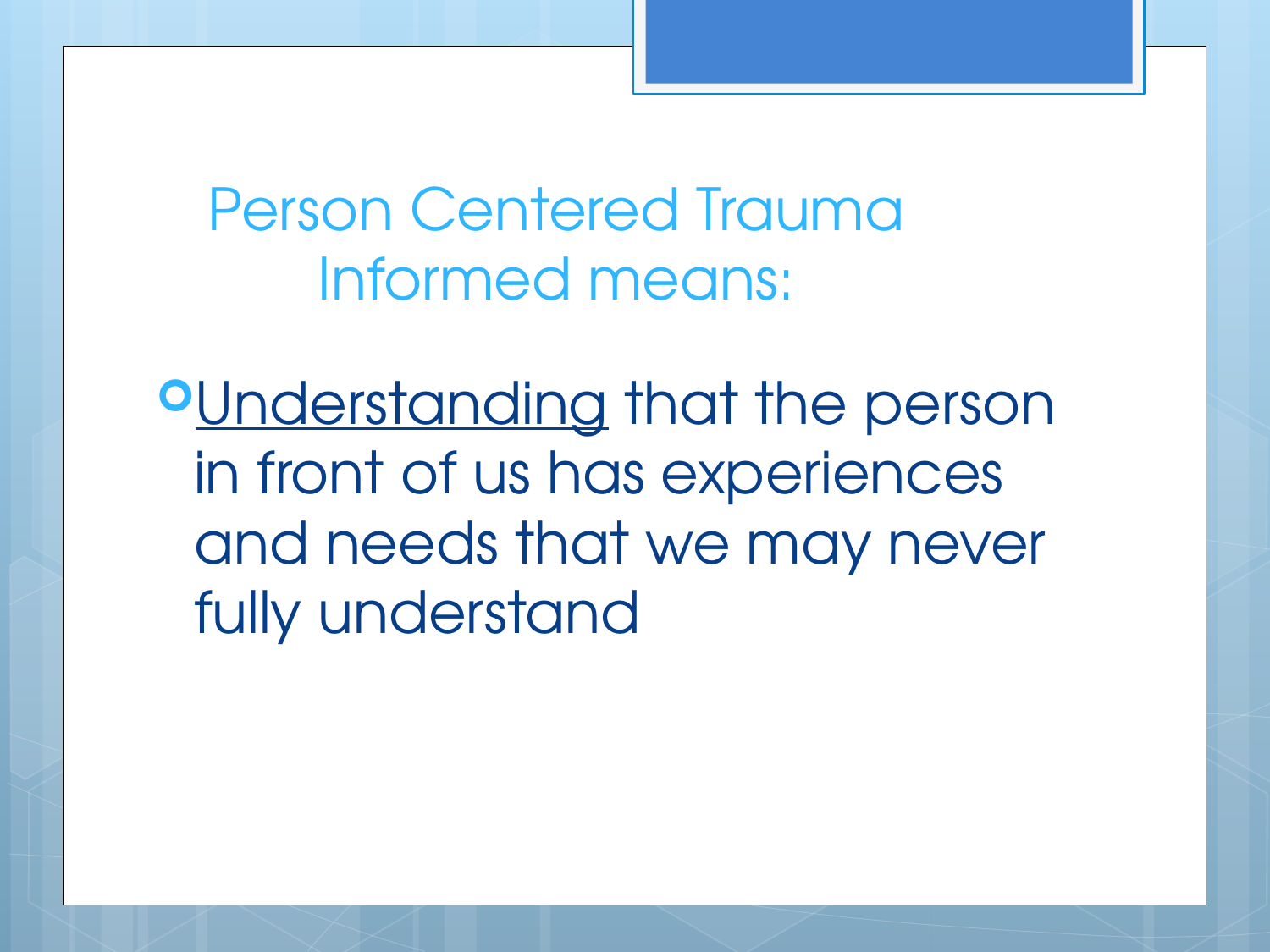

# Person Centered Trauma Informed means:
Understanding that the person in front of us has experiences and needs that we may never fully understand